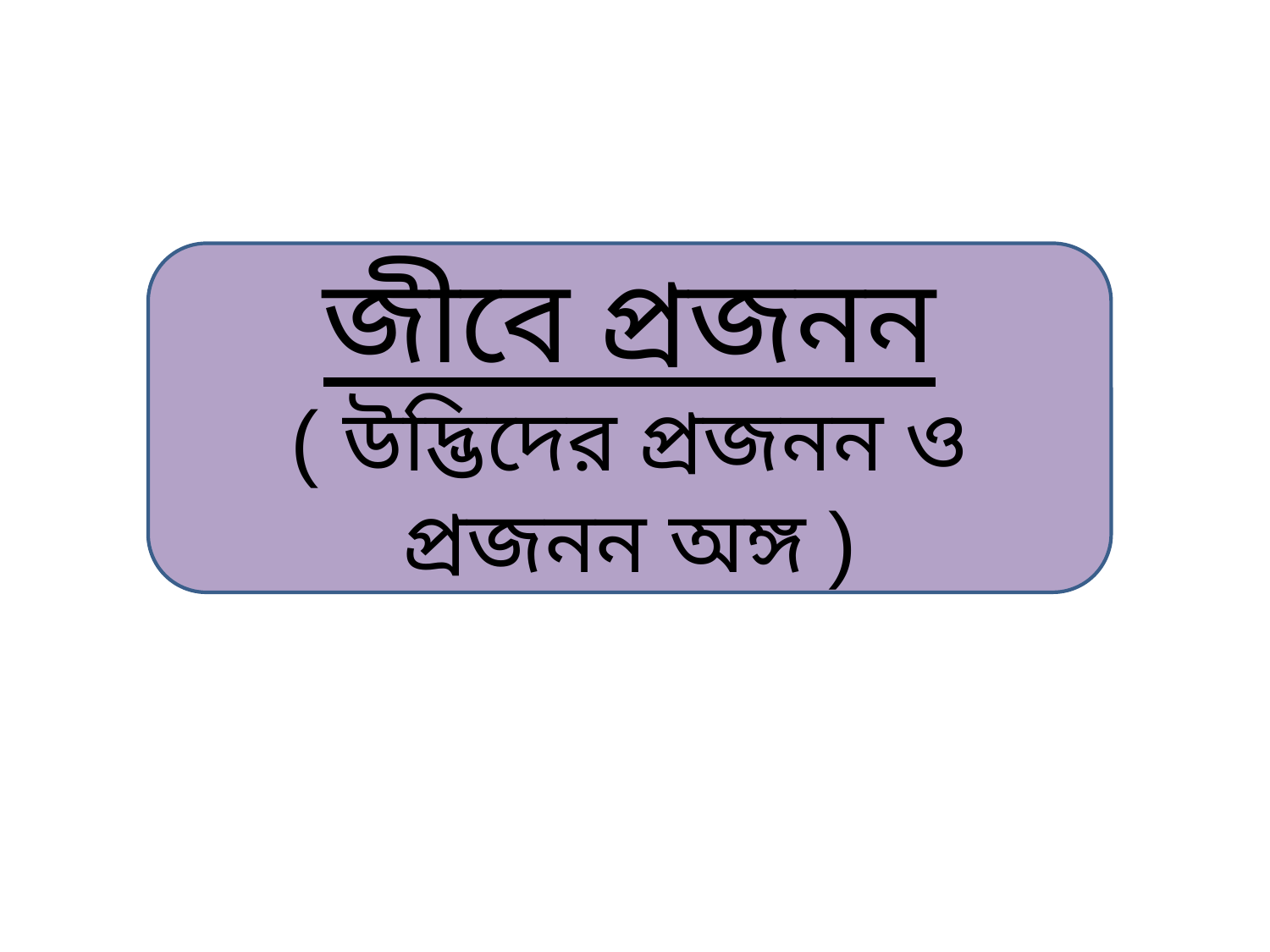

জীবে প্রজনন
( উদ্ভিদের প্রজনন ও প্রজনন অঙ্গ )